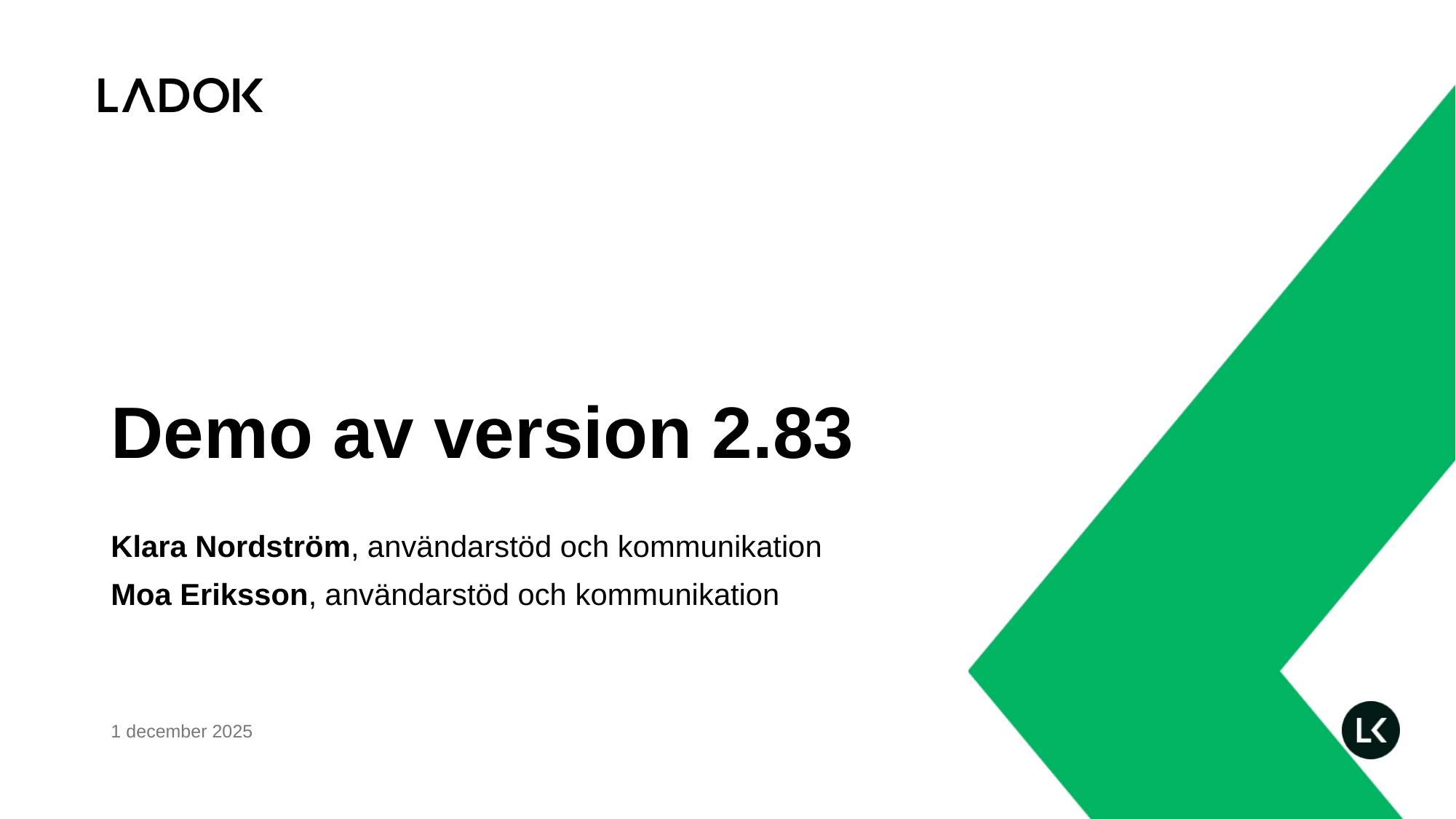

# Demo av version 2.83
Klara Nordström, användarstöd och kommunikation
Moa Eriksson, användarstöd och kommunikation
1 december 2025